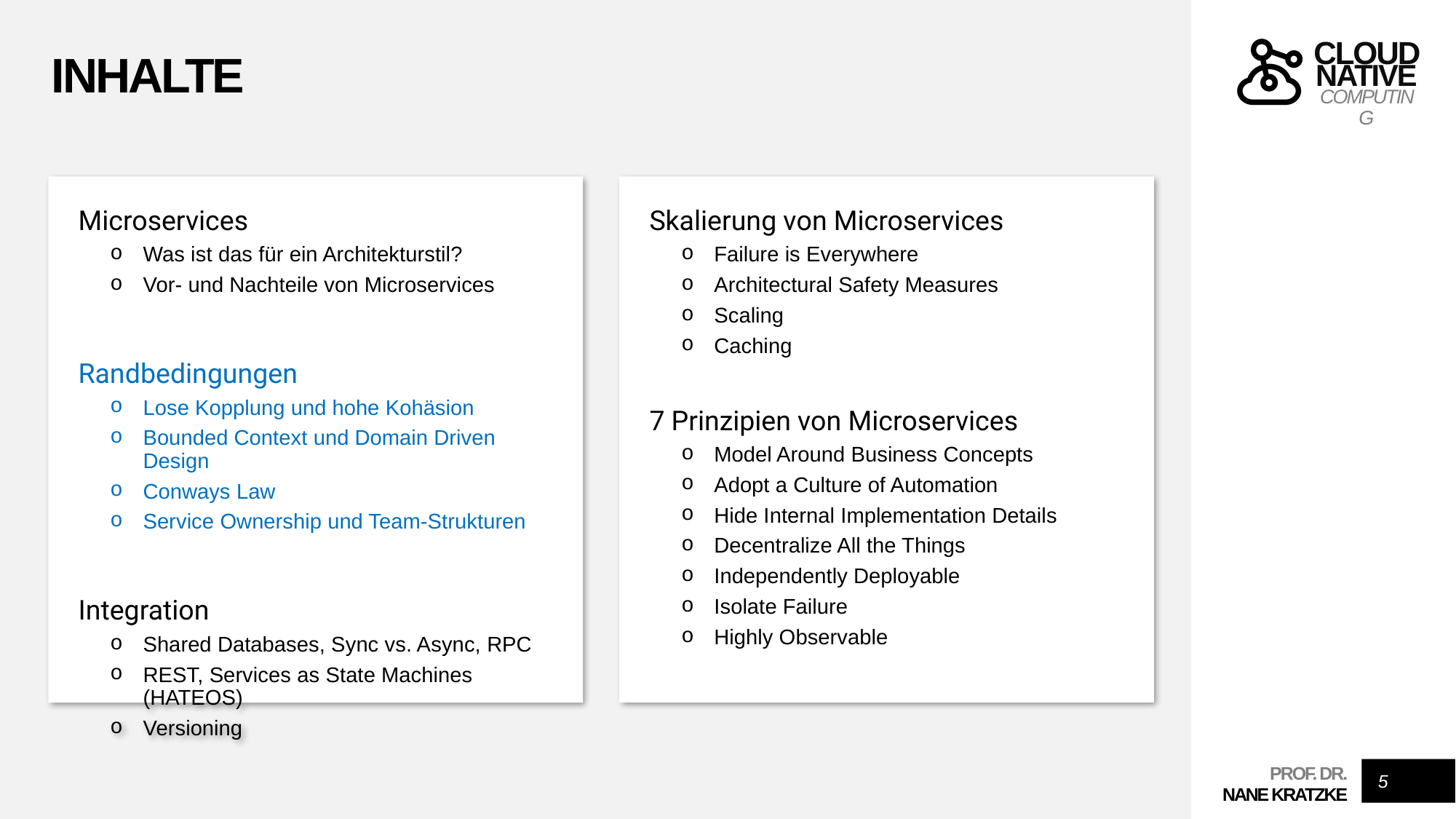

# Inhalte
Skalierung von Microservices
Failure is Everywhere
Architectural Safety Measures
Scaling
Caching

7 Prinzipien von Microservices
Model Around Business Concepts
Adopt a Culture of Automation
Hide Internal Implementation Details
Decentralize All the Things
Independently Deployable
Isolate Failure
Highly Observable
Microservices
Was ist das für ein Architekturstil?
Vor- und Nachteile von Microservices

Randbedingungen
Lose Kopplung und hohe Kohäsion
Bounded Context und Domain Driven Design
Conways Law
Service Ownership und Team-Strukturen

Integration
Shared Databases, Sync vs. Async, RPC
REST, Services as State Machines (HATEOS)
Versioning

5